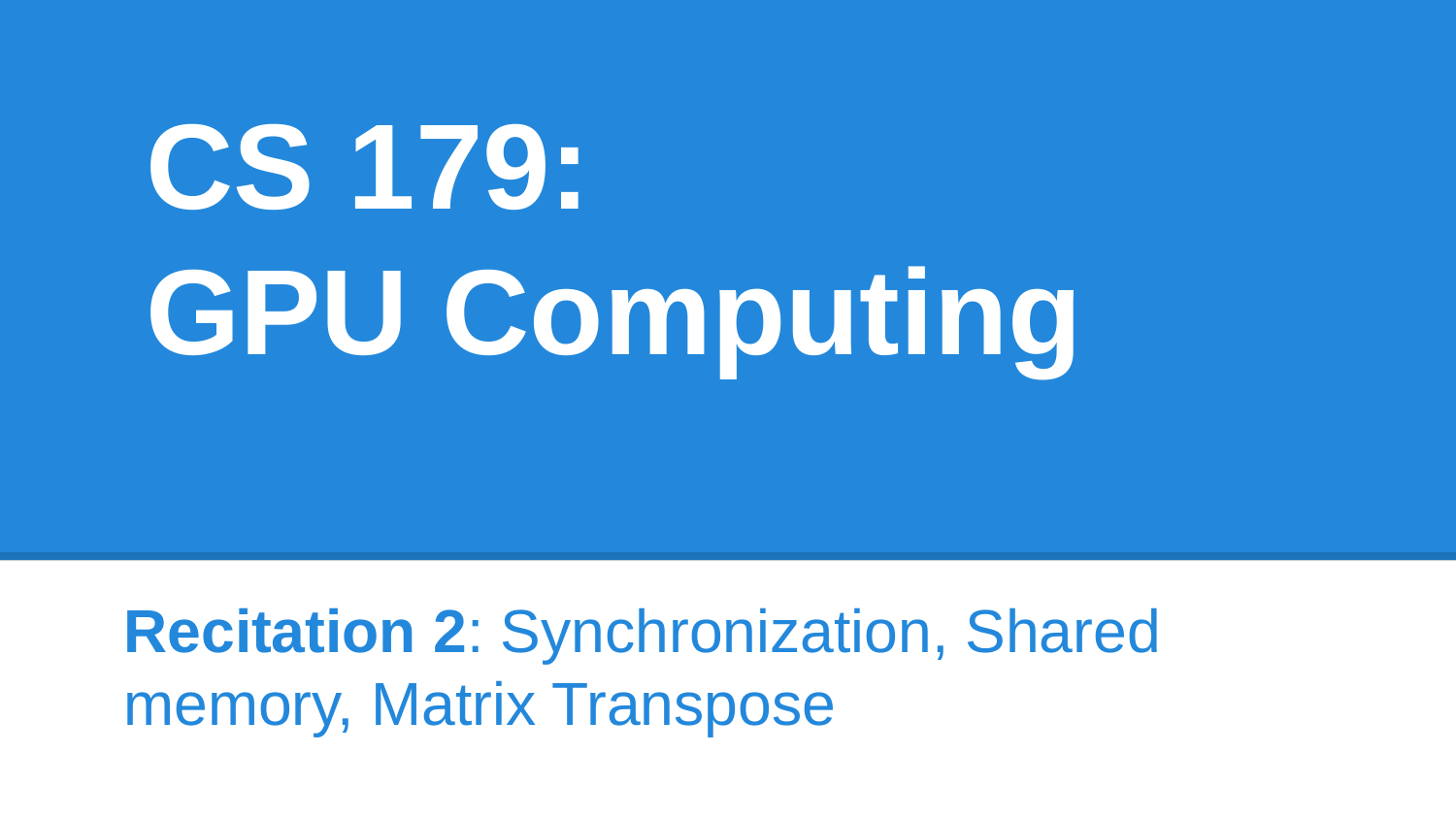

# CS 179: GPU Computing
Recitation 2: Synchronization, Shared memory, Matrix Transpose